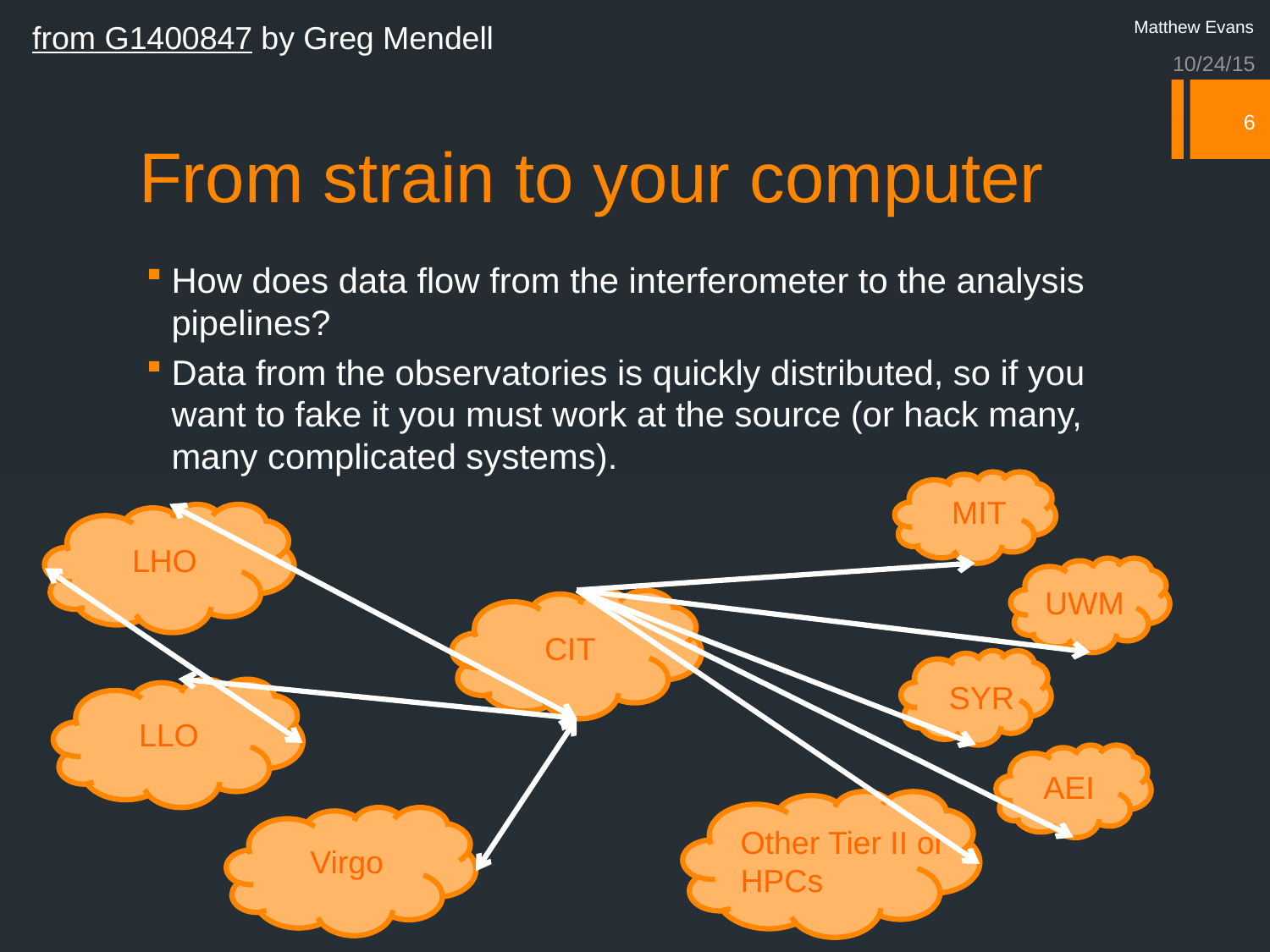

from G1400847 by Greg Mendell
Matthew Evans
10/24/15
# From strain to your computer
6
How does data flow from the interferometer to the analysis pipelines?
Data from the observatories is quickly distributed, so if you want to fake it you must work at the source (or hack many, many complicated systems).

MIT

LHO

UWM

CIT

SYR

LLO

AEI

Other Tier II or HPCs
Virgo